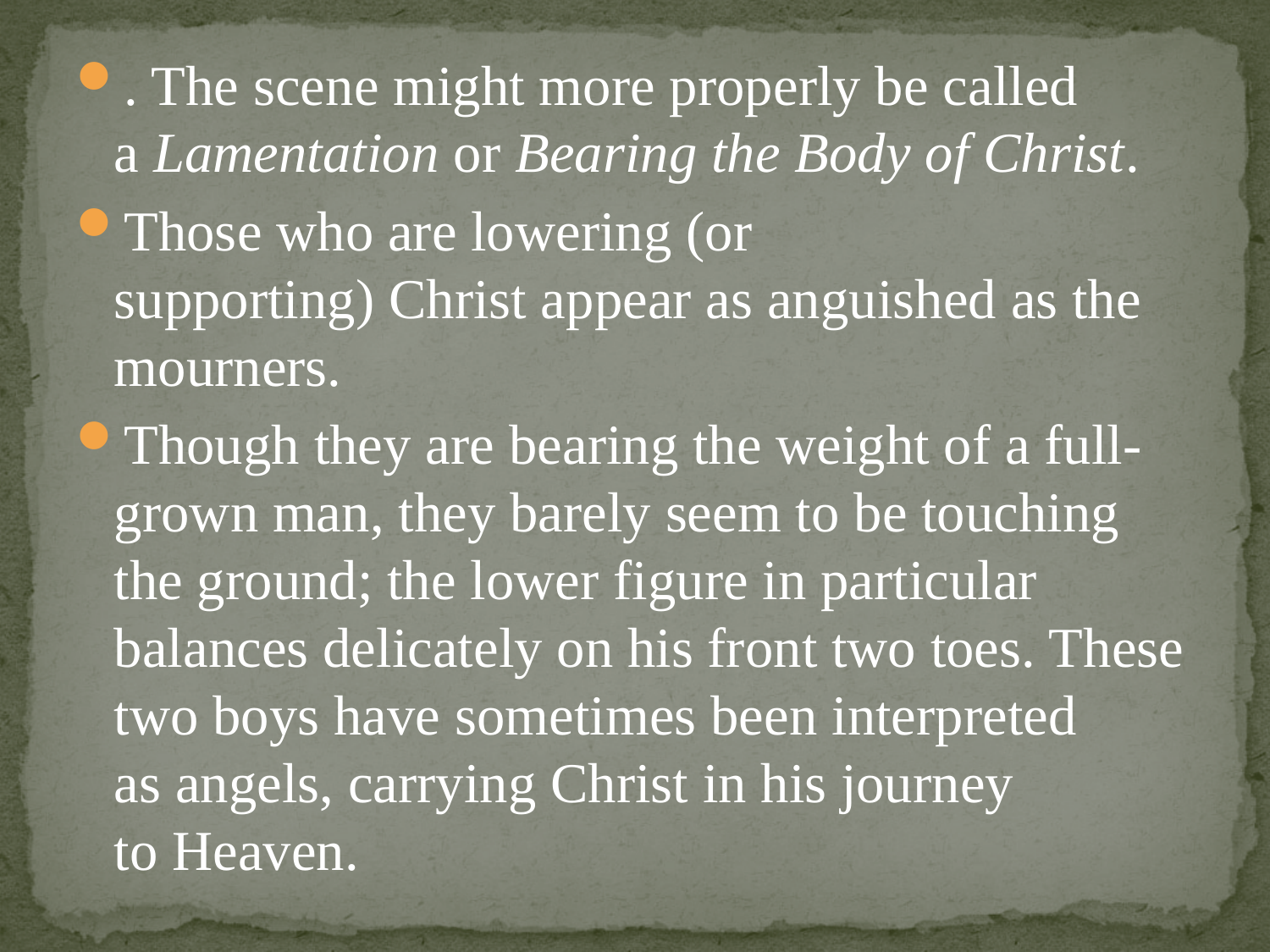

. The scene might more properly be called a Lamentation or Bearing the Body of Christ.
Those who are lowering (or supporting) Christ appear as anguished as the mourners.
Though they are bearing the weight of a full-grown man, they barely seem to be touching the ground; the lower figure in particular balances delicately on his front two toes. These two boys have sometimes been interpreted as angels, carrying Christ in his journey to Heaven.